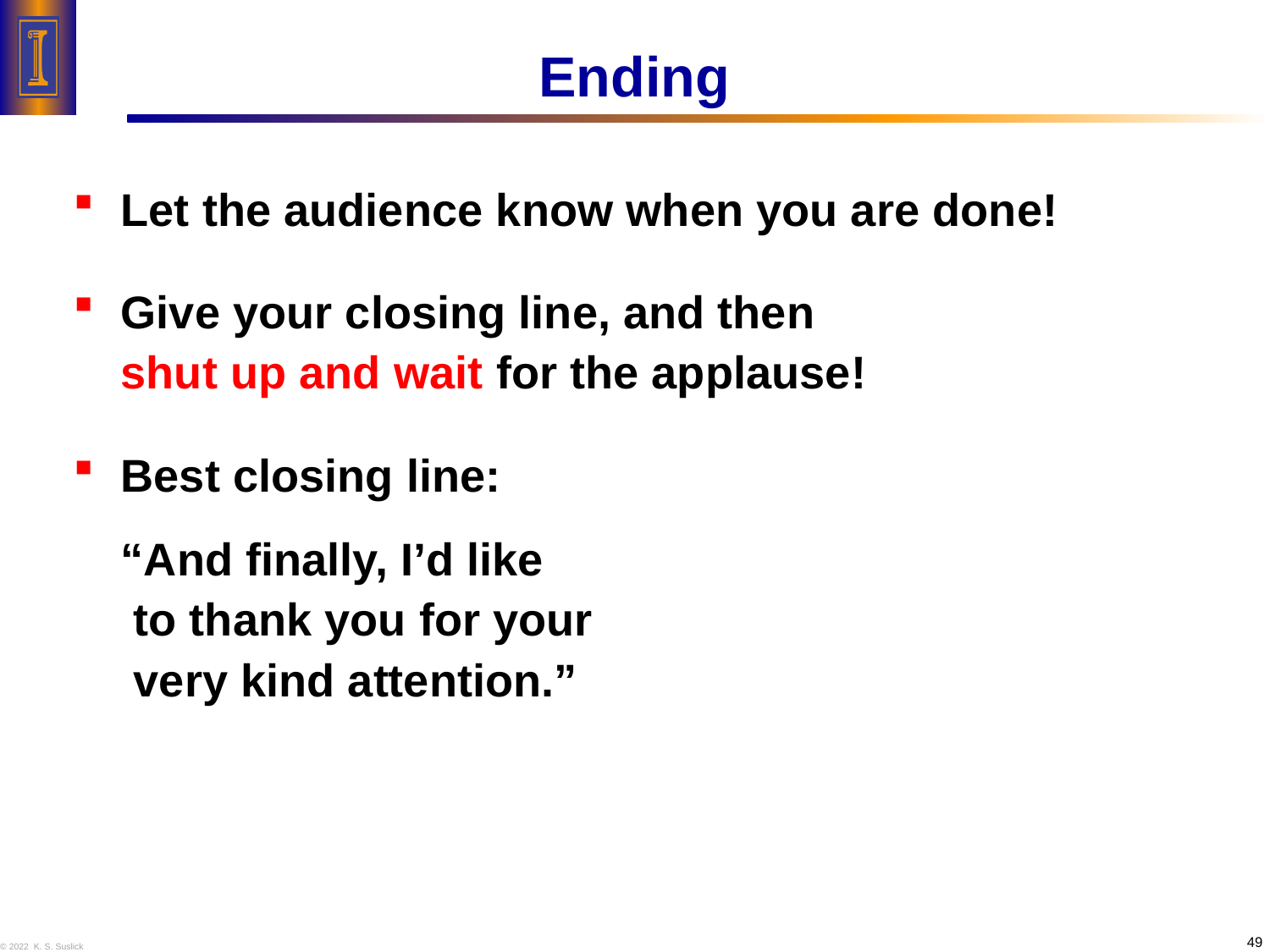

# Ending
Let the audience know when you are done!
Give your closing line, and then
shut up and wait for the applause!
Best closing line:
“And finally, I’d like
 to thank you for your
 very kind attention.”
49